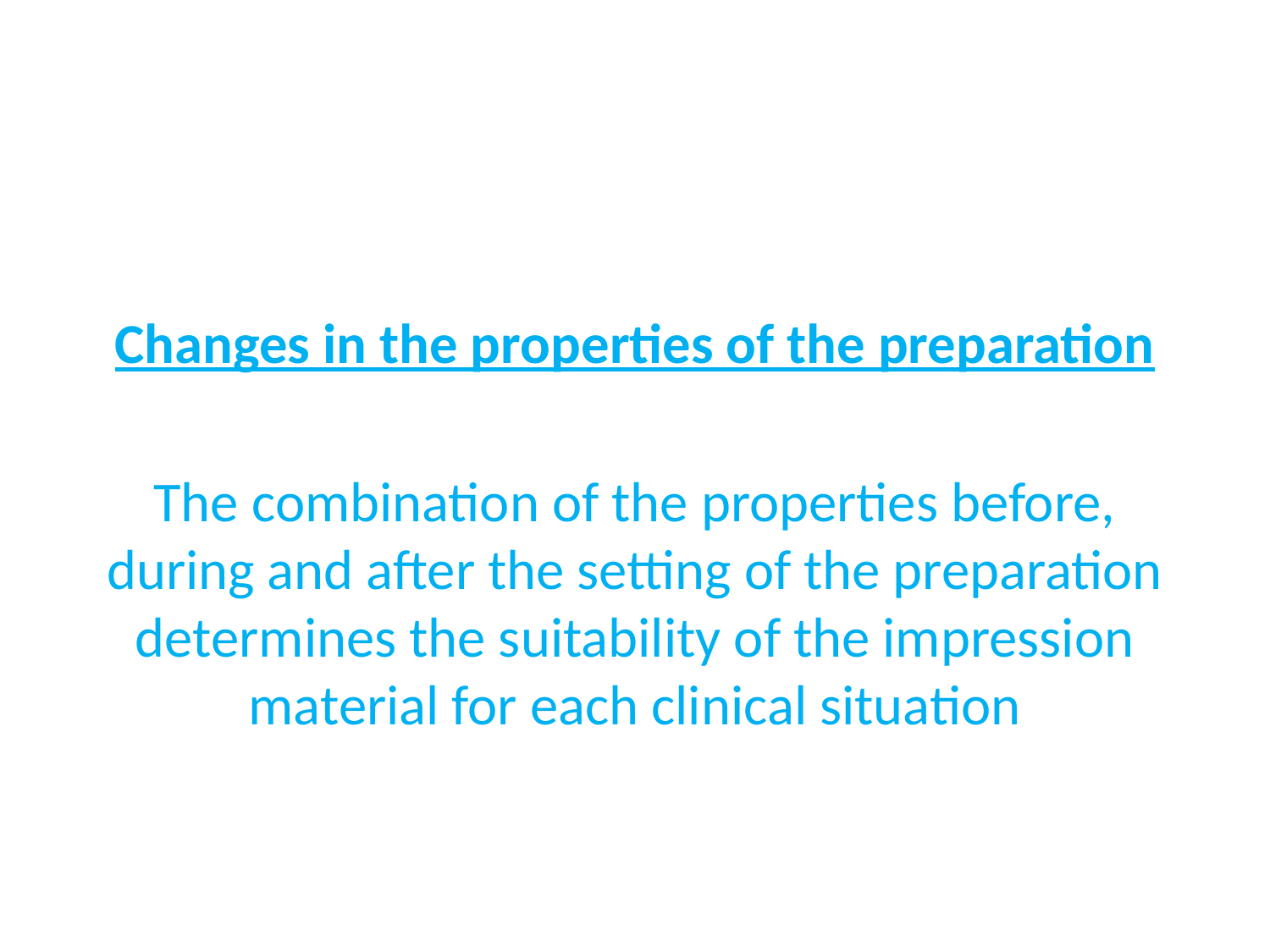

#

Changes in the properties of the preparation

The combination of the properties before, during and after the setting of the preparation determines the suitability of the impression material for each clinical situation